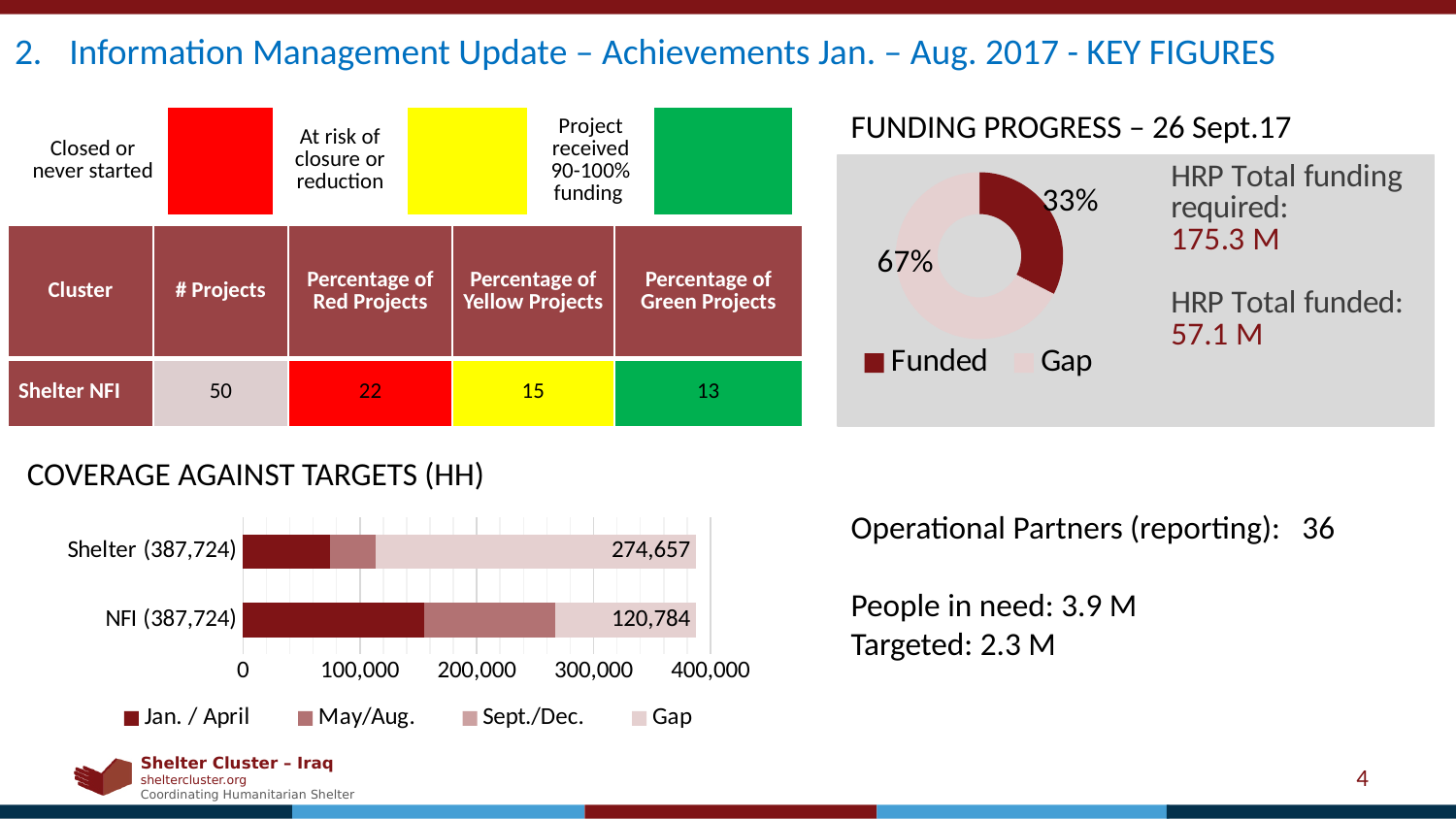

Information Management Update – Achievements Jan. – Aug. 2017 - KEY FIGURES
FUNDING PROGRESS – 26 Sept.17
| Closed or never started |  | At risk of closure or reduction |  | Project received 90-100% funding |  |
| --- | --- | --- | --- | --- | --- |

### Chart

| Category | Percentage or amount |
|---|---|
| Funded | 57140913.0 |
| Gap | 118172794.0 |
| Cluster | # Projects | Percentage of Red Projects | Percentage of Yellow Projects | Percentage of Green Projects |
| --- | --- | --- | --- | --- |
| Shelter NFI | 50 | 22 | 15 | 13 |
COVERAGE AGAINST TARGETS (HH)

### Chart

| Category | Jan. / April | May/Aug. | Sept./Dec. | Gap |
|---|---|---|---|---|
| NFI (387,724) | 155163.0 | 111777.0 | 0.0 | 120784.0 |
| Shelter (387,724) | 74796.0 | 38271.0 | 0.0 | 274657.0 |
Operational Partners (reporting):   36

People in need: 3.9 M
Targeted: 2.3 M

4